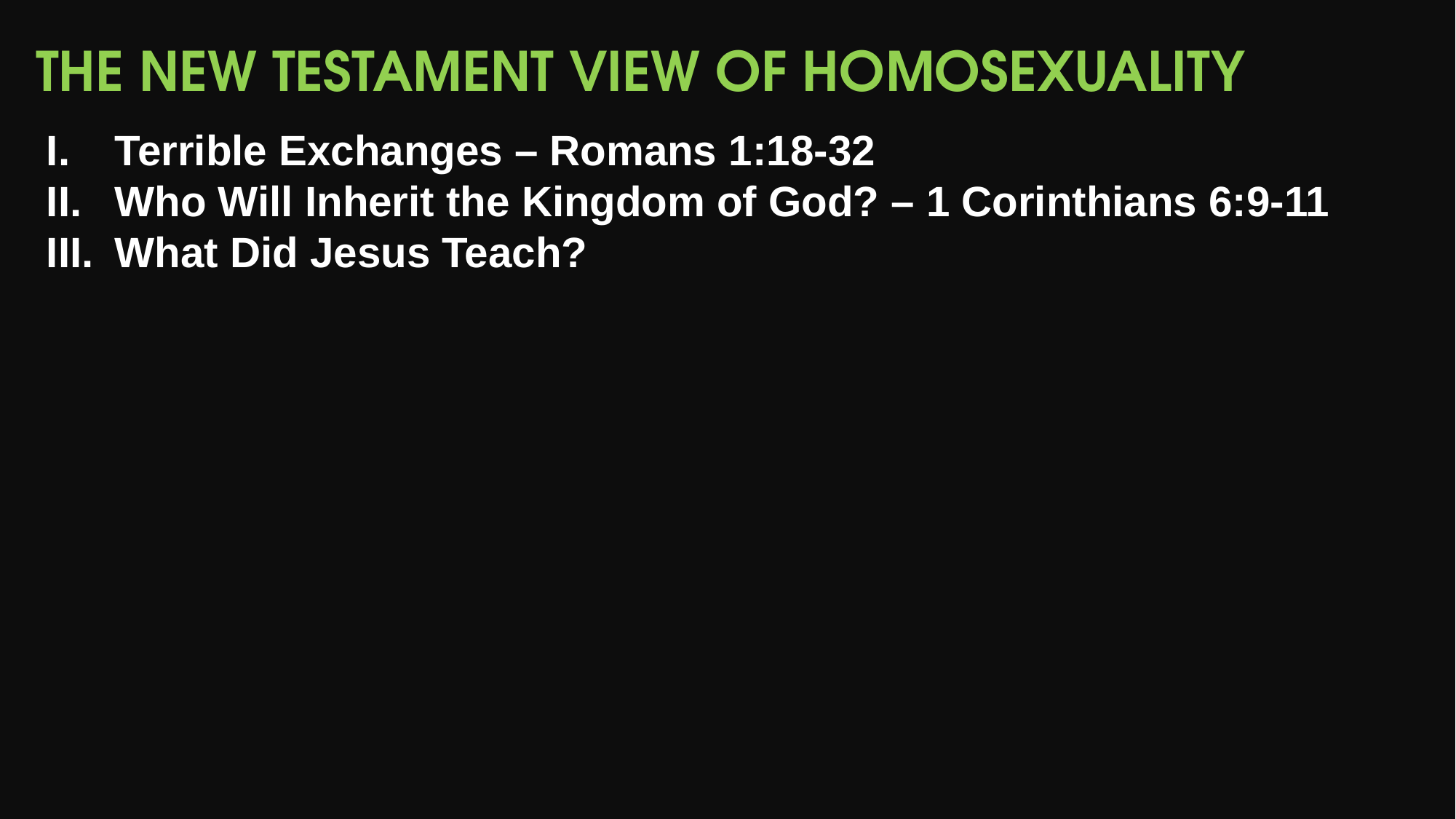

The New Testament view of homosexuality
Terrible Exchanges – Romans 1:18-32
Who Will Inherit the Kingdom of God? – 1 Corinthians 6:9-11
What Did Jesus Teach?